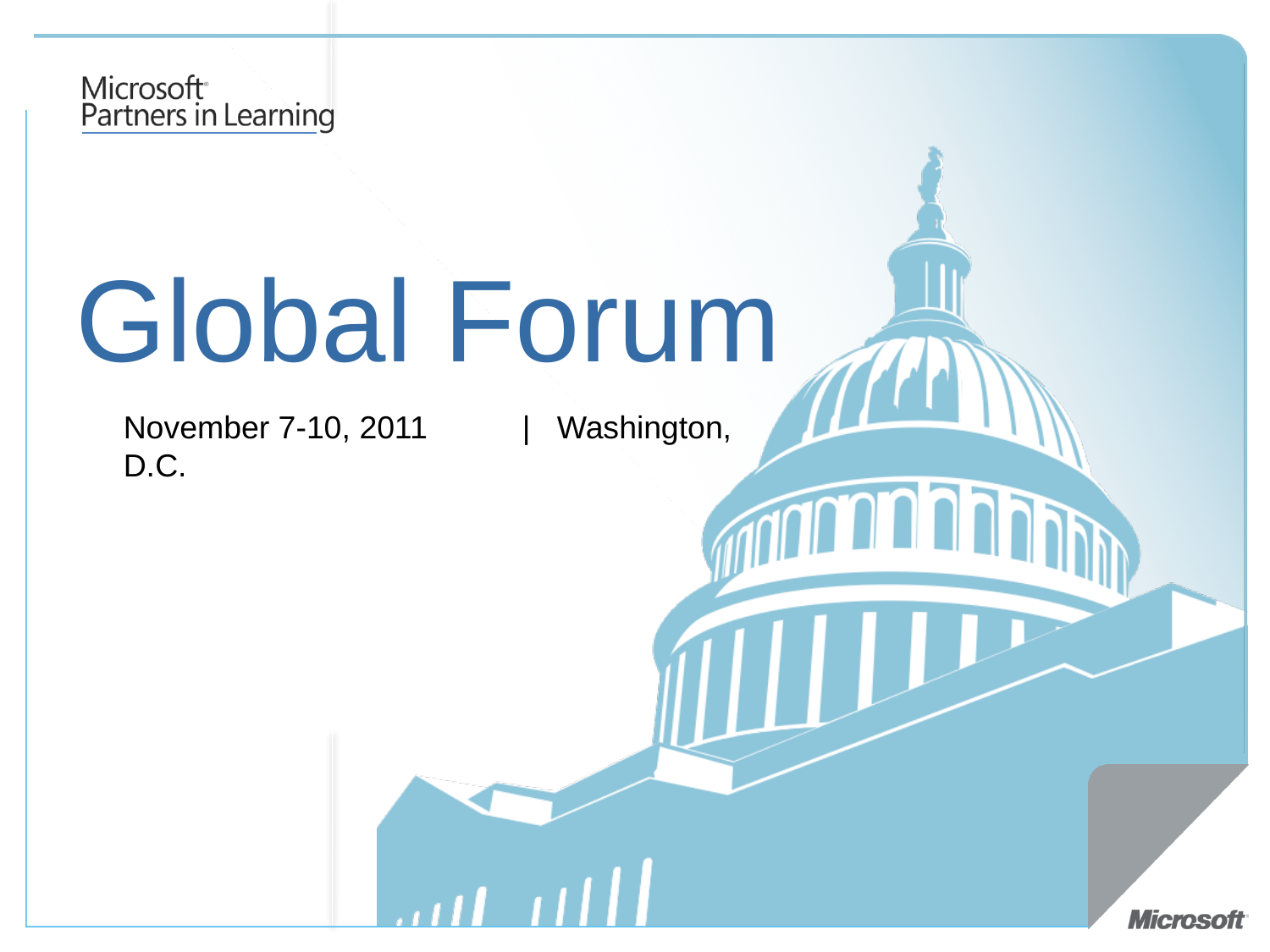

Global Forum
	November 7-10, 2011	  |   Washington, D.C.